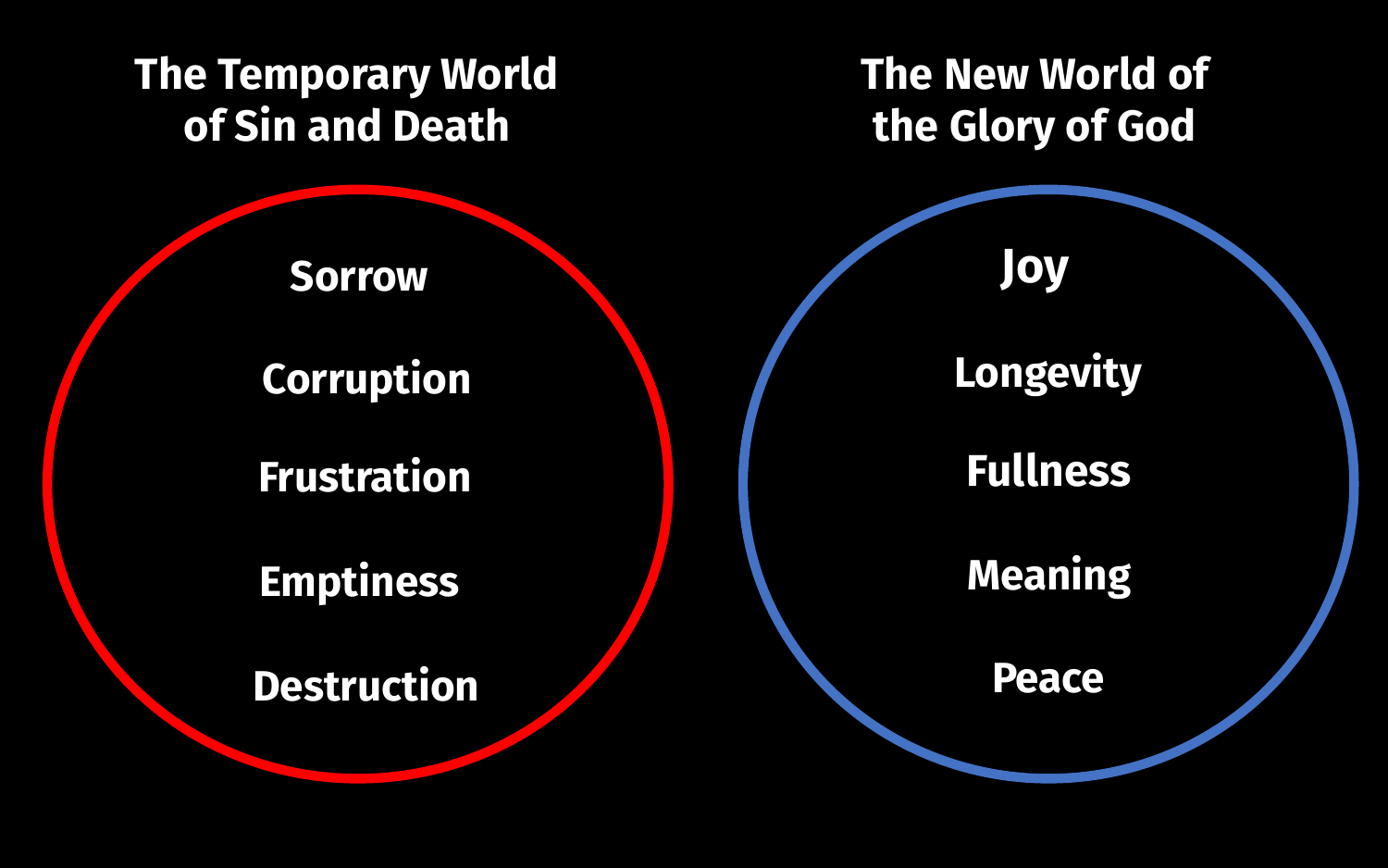

The New World of the Glory of God
The Temporary World of Sin and Death

Joy
Sorrow
Longevity
Corruption
Fullness
Frustration
Meaning
Emptiness
Peace
Destruction